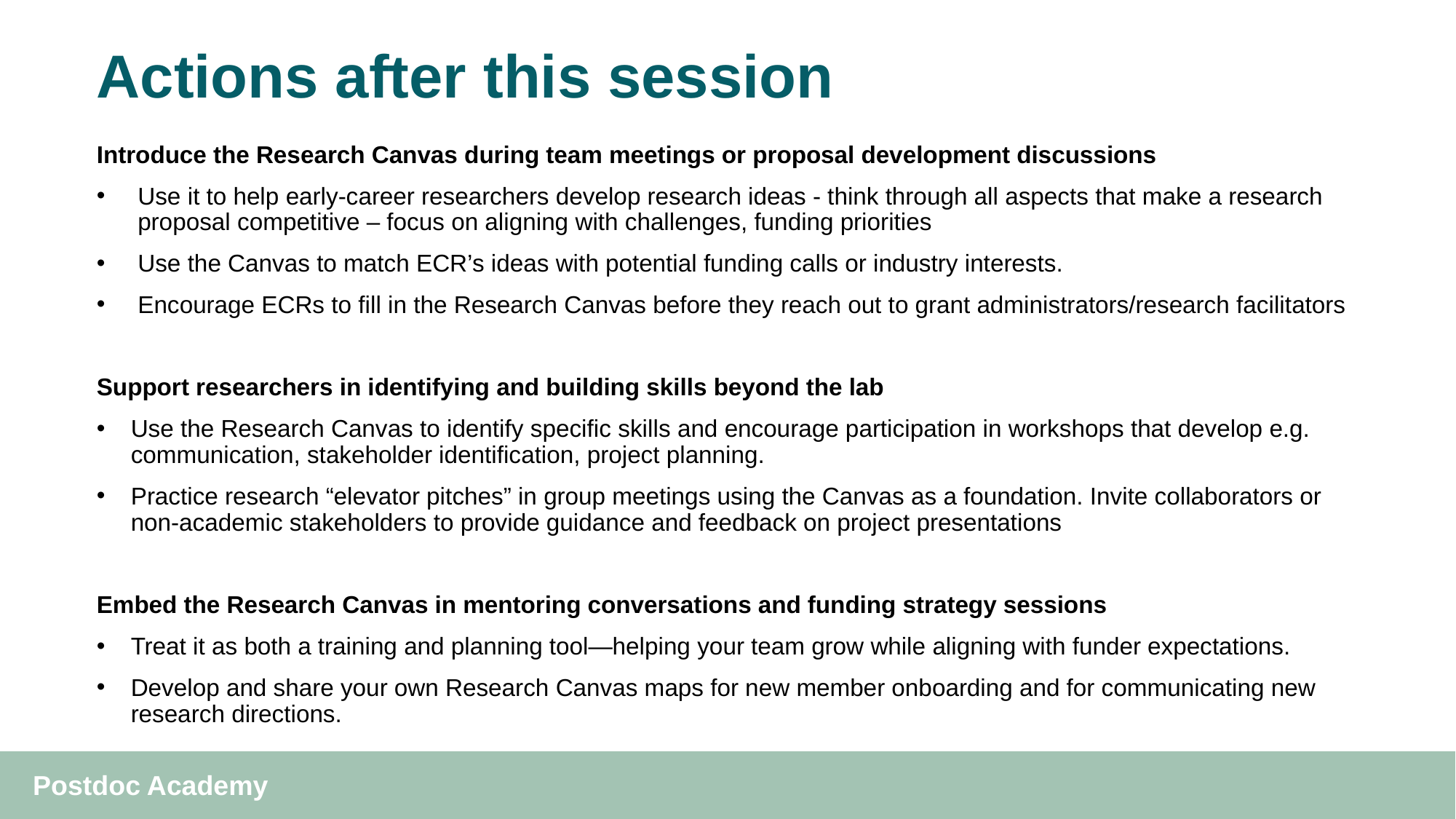

# Actions after this session
Introduce the Research Canvas during team meetings or proposal development discussions
Use it to help early-career researchers develop research ideas - think through all aspects that make a research proposal competitive – focus on aligning with challenges, funding priorities
Use the Canvas to match ECR’s ideas with potential funding calls or industry interests.
Encourage ECRs to fill in the Research Canvas before they reach out to grant administrators/research facilitators

Support researchers in identifying and building skills beyond the lab
Use the Research Canvas to identify specific skills and encourage participation in workshops that develop e.g. communication, stakeholder identification, project planning.
Practice research “elevator pitches” in group meetings using the Canvas as a foundation. Invite collaborators or non-academic stakeholders to provide guidance and feedback on project presentations

Embed the Research Canvas in mentoring conversations and funding strategy sessions
Treat it as both a training and planning tool—helping your team grow while aligning with funder expectations.
Develop and share your own Research Canvas maps for new member onboarding and for communicating new research directions.